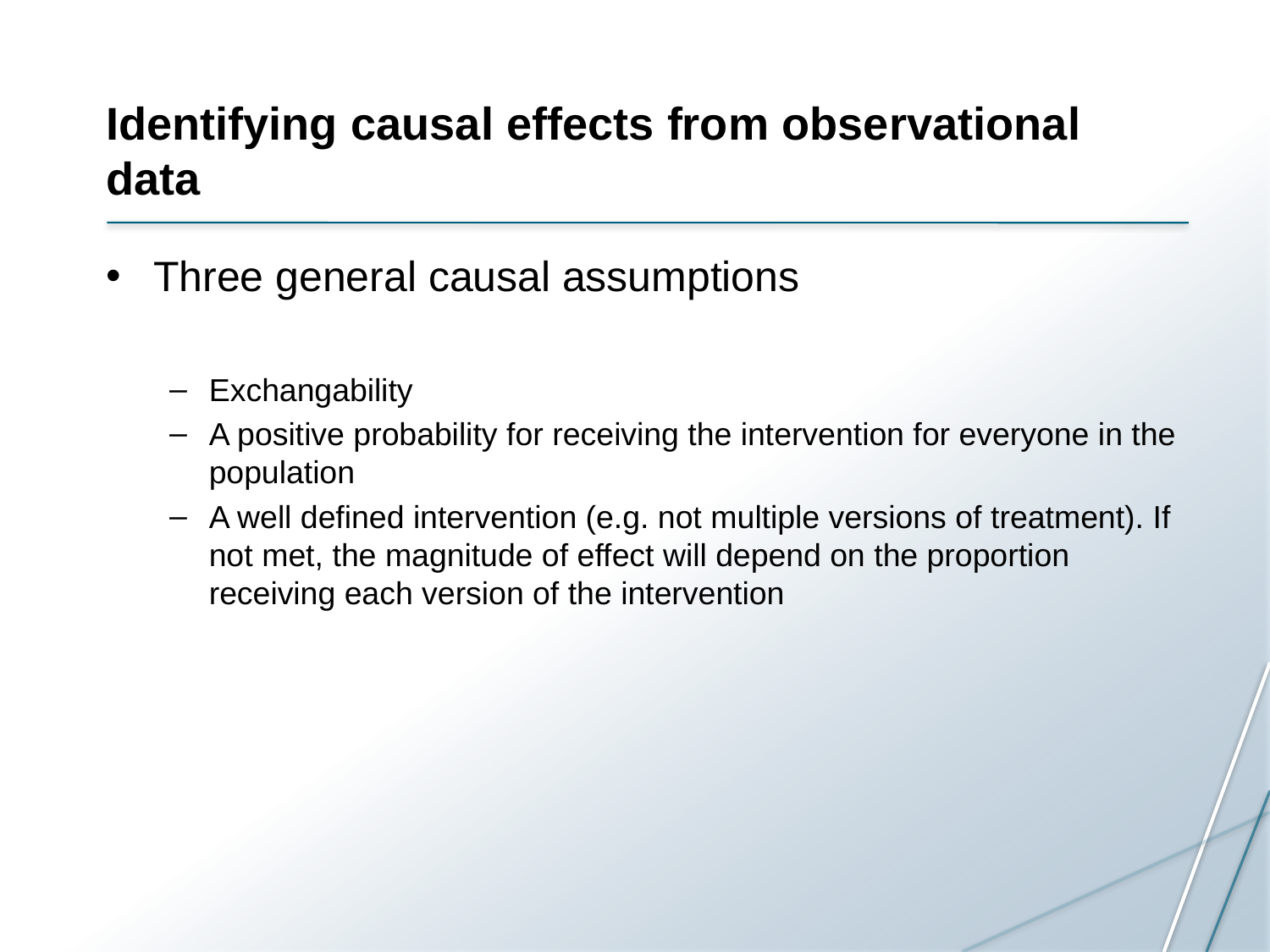

# Identifying causal effects from observational data
Three general causal assumptions

Exchangability
A positive probability for receiving the intervention for everyone in the population
A well defined intervention (e.g. not multiple versions of treatment). If not met, the magnitude of effect will depend on the proportion receiving each version of the intervention